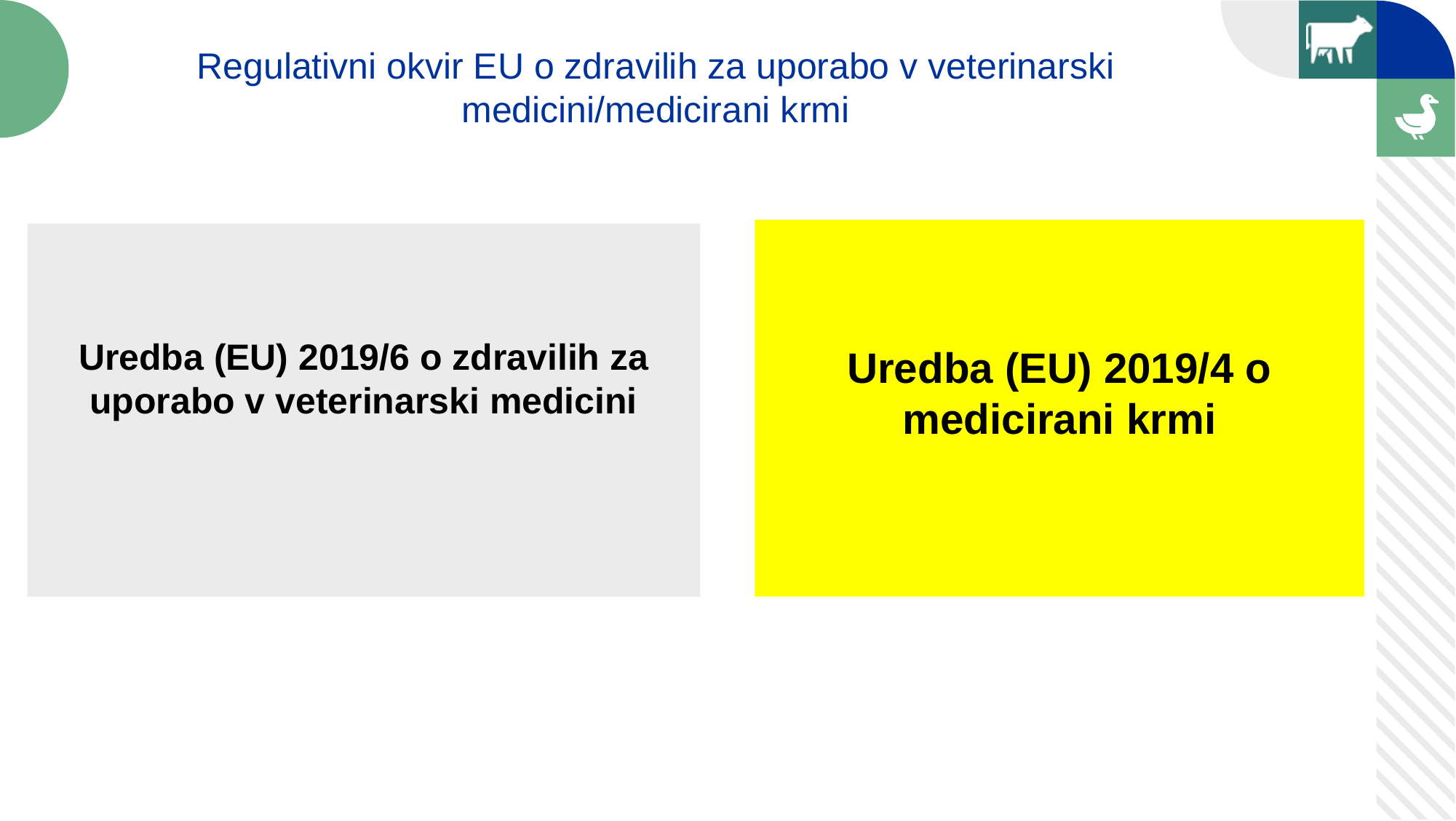

Regulativni okvir EU o zdravilih za uporabo v veterinarski medicini/medicirani krmi

Uredba (EU) 2019/4 o medicirani krmi

Uredba (EU) 2019/6 o zdravilih za uporabo v veterinarski medicini